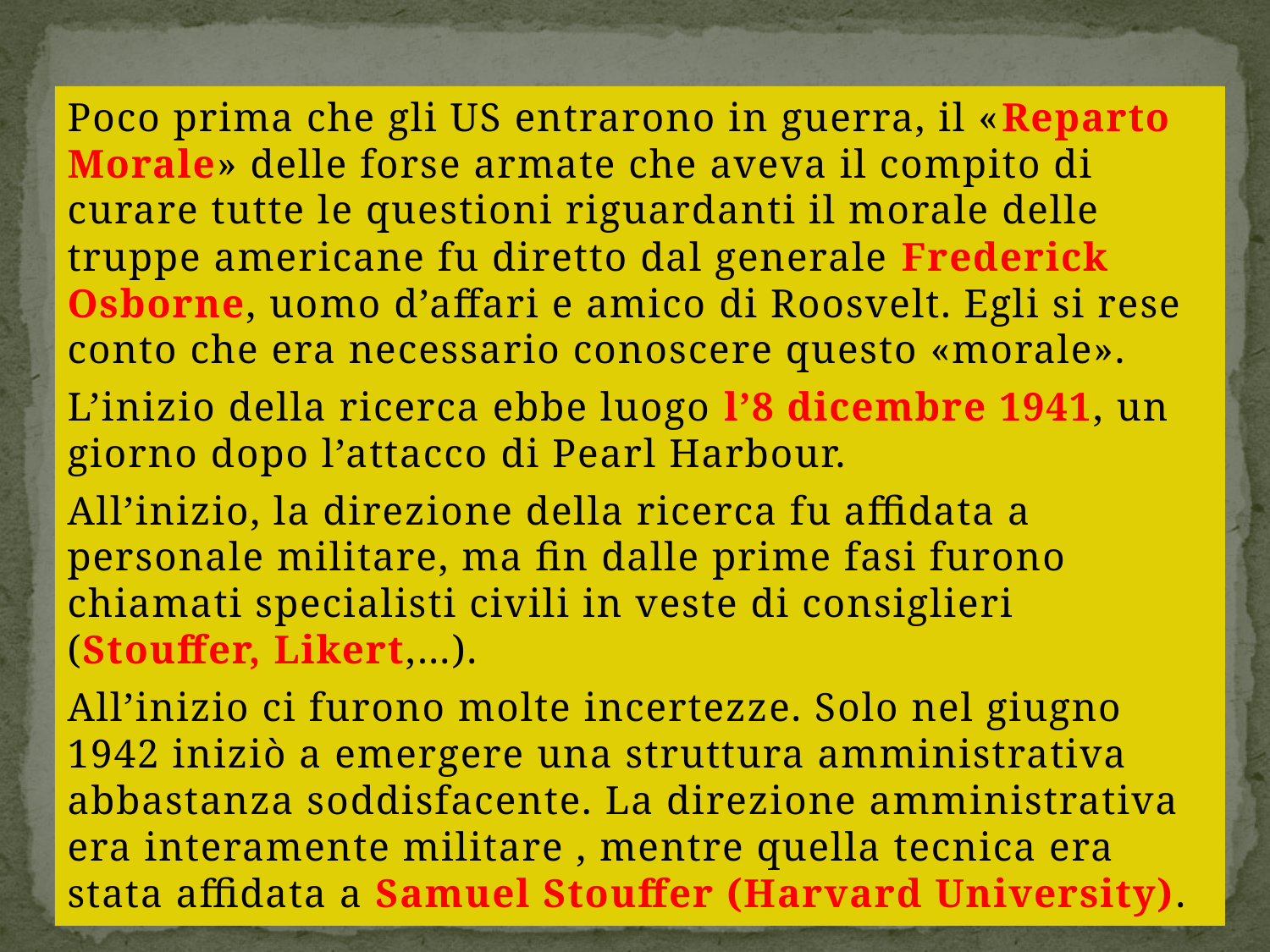

Poco prima che gli US entrarono in guerra, il «Reparto Morale» delle forse armate che aveva il compito di curare tutte le questioni riguardanti il morale delle truppe americane fu diretto dal generale Frederick Osborne, uomo d’affari e amico di Roosvelt. Egli si rese conto che era necessario conoscere questo «morale».
L’inizio della ricerca ebbe luogo l’8 dicembre 1941, un giorno dopo l’attacco di Pearl Harbour.
All’inizio, la direzione della ricerca fu affidata a personale militare, ma fin dalle prime fasi furono chiamati specialisti civili in veste di consiglieri (Stouffer, Likert,…).
All’inizio ci furono molte incertezze. Solo nel giugno 1942 iniziò a emergere una struttura amministrativa abbastanza soddisfacente. La direzione amministrativa era interamente militare , mentre quella tecnica era stata affidata a Samuel Stouffer (Harvard University).